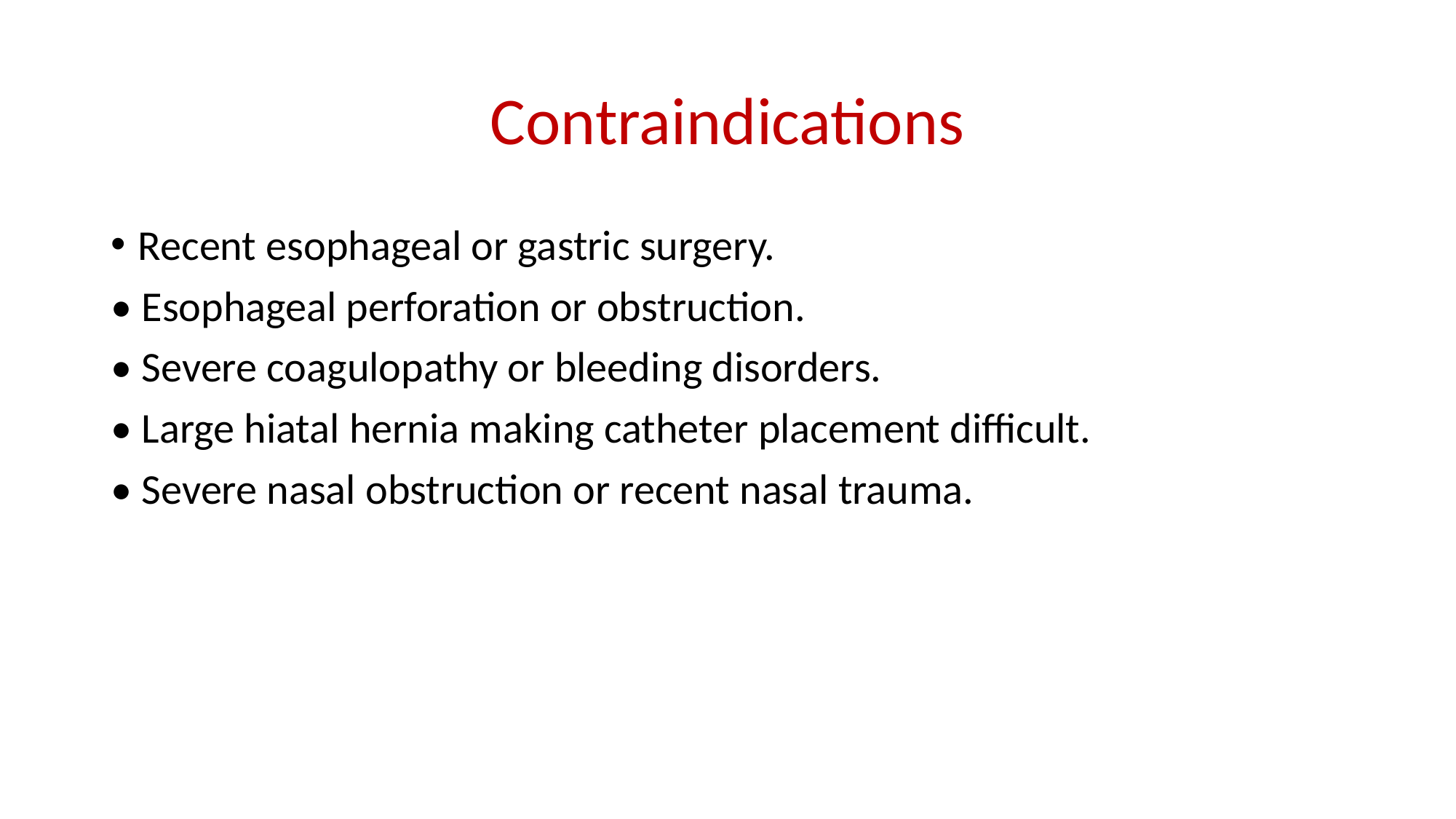

# Contraindications
Recent esophageal or gastric surgery.
• Esophageal perforation or obstruction.
• Severe coagulopathy or bleeding disorders.
• Large hiatal hernia making catheter placement difficult.
• Severe nasal obstruction or recent nasal trauma.